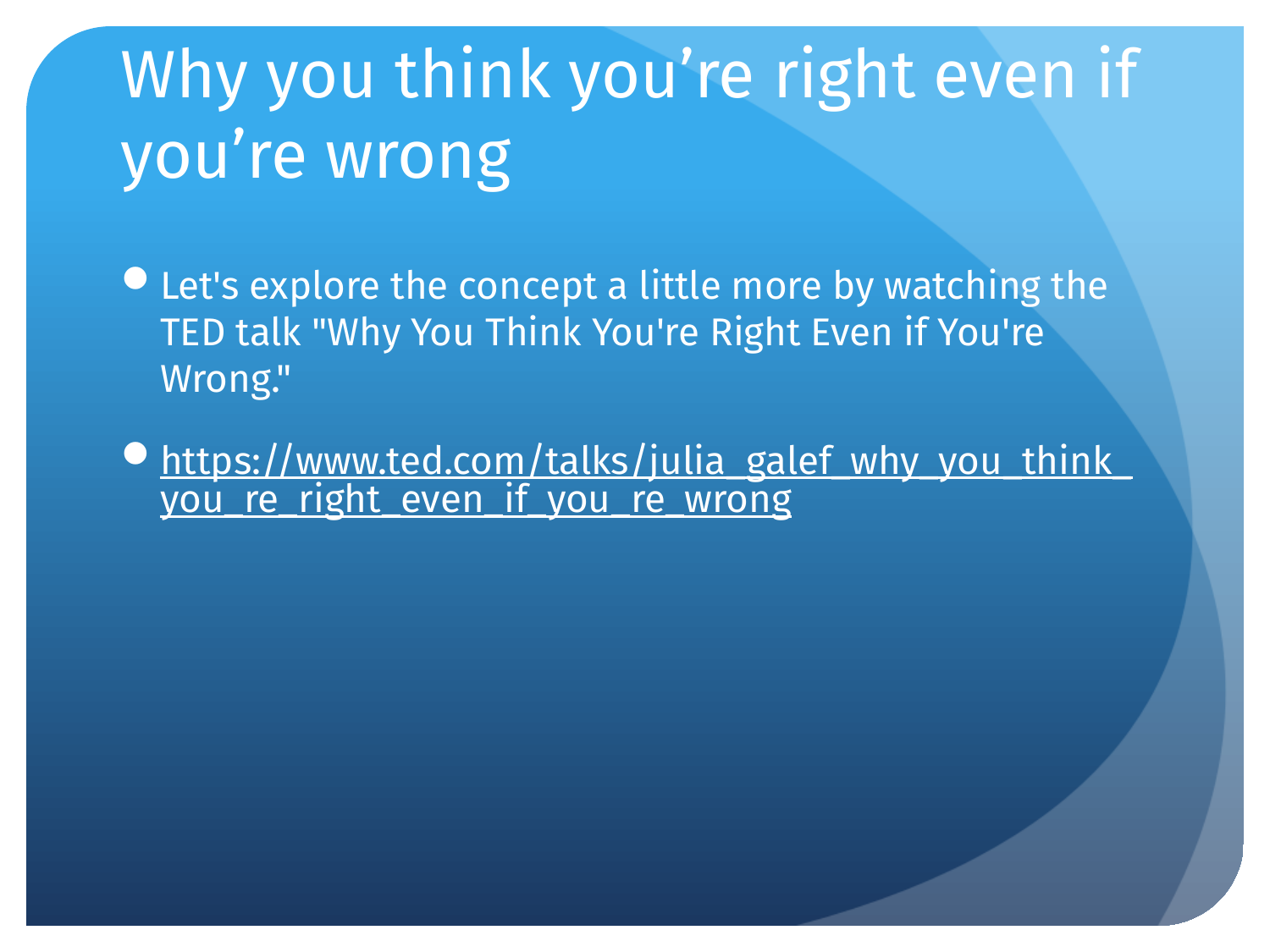

# Why you think you’re right even if you’re wrong
Let's explore the concept a little more by watching the TED talk "Why You Think You're Right Even if You're Wrong."
https://www.ted.com/talks/julia_galef_why_you_think_you_re_right_even_if_you_re_wrong